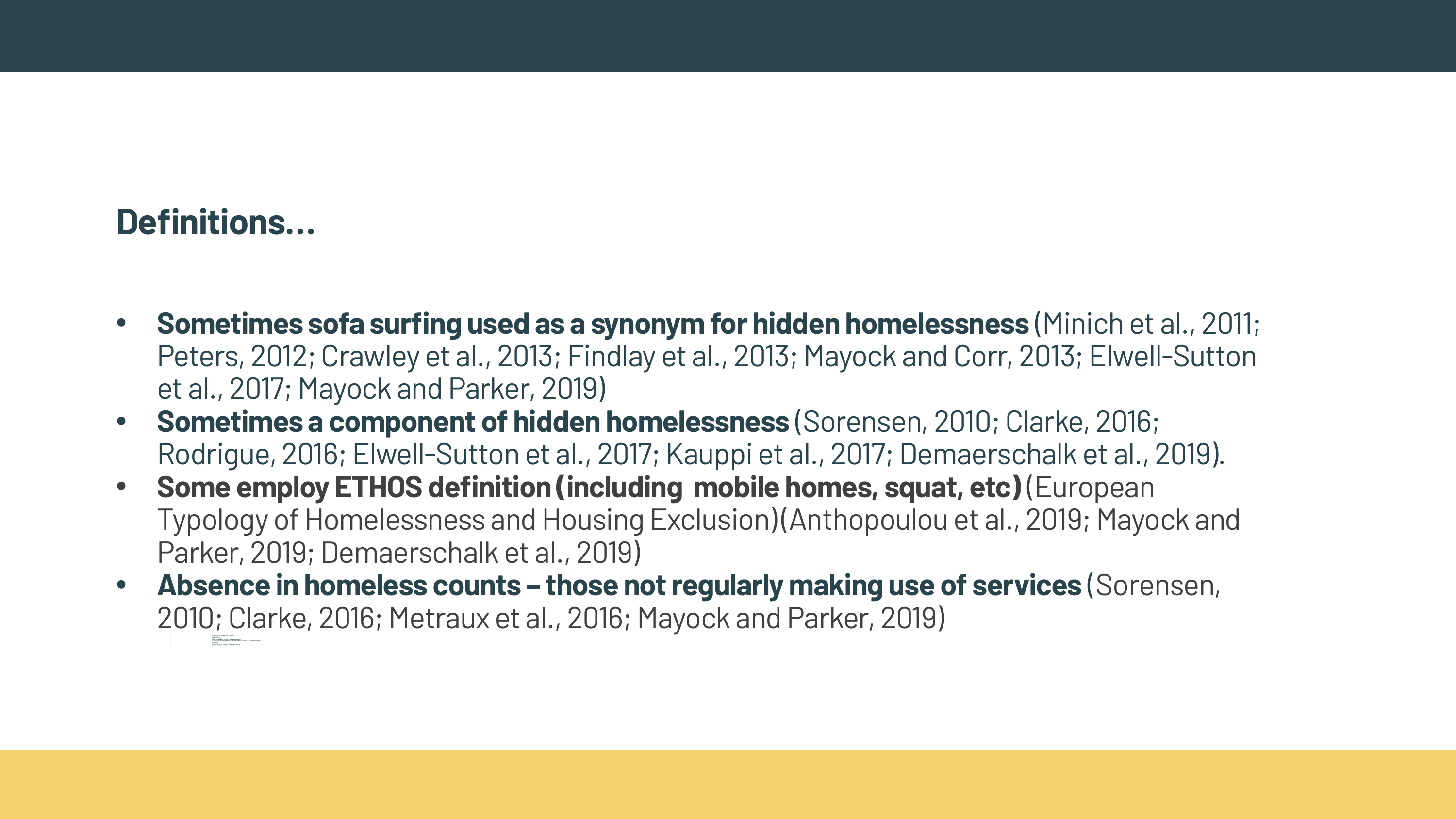

[% Ranked #1]
Definitions…

Sometimes sofa surfing used as a synonym for hidden homelessness (Minich et al., 2011; Peters, 2012; Crawley et al., 2013; Findlay et al., 2013; Mayock and Corr, 2013; Elwell-Sutton et al., 2017; Mayock and Parker, 2019)
Sometimes a component of hidden homelessness (Sorensen, 2010; Clarke, 2016; Rodrigue, 2016; Elwell-Sutton et al., 2017; Kauppi et al., 2017; Demaerschalk et al., 2019).
Some employ ETHOS definition (including  mobile homes, squat, etc) (European Typology of Homelessness and Housing Exclusion) (Anthopoulou et al., 2019; Mayock and Parker, 2019; Demaerschalk et al., 2019)
Absence in homeless counts – those not regularly making use of services (Sorensen, 2010; Clarke, 2016; Metraux et al., 2016; Mayock and Parker, 2019)
Staying with friends or relatives
‘Sofa surfing’
Living in severely overcrowded conditions
Those involuntarily sharing with other households on a long-term basis
Squatting..
People sleeping rough in hidden locations